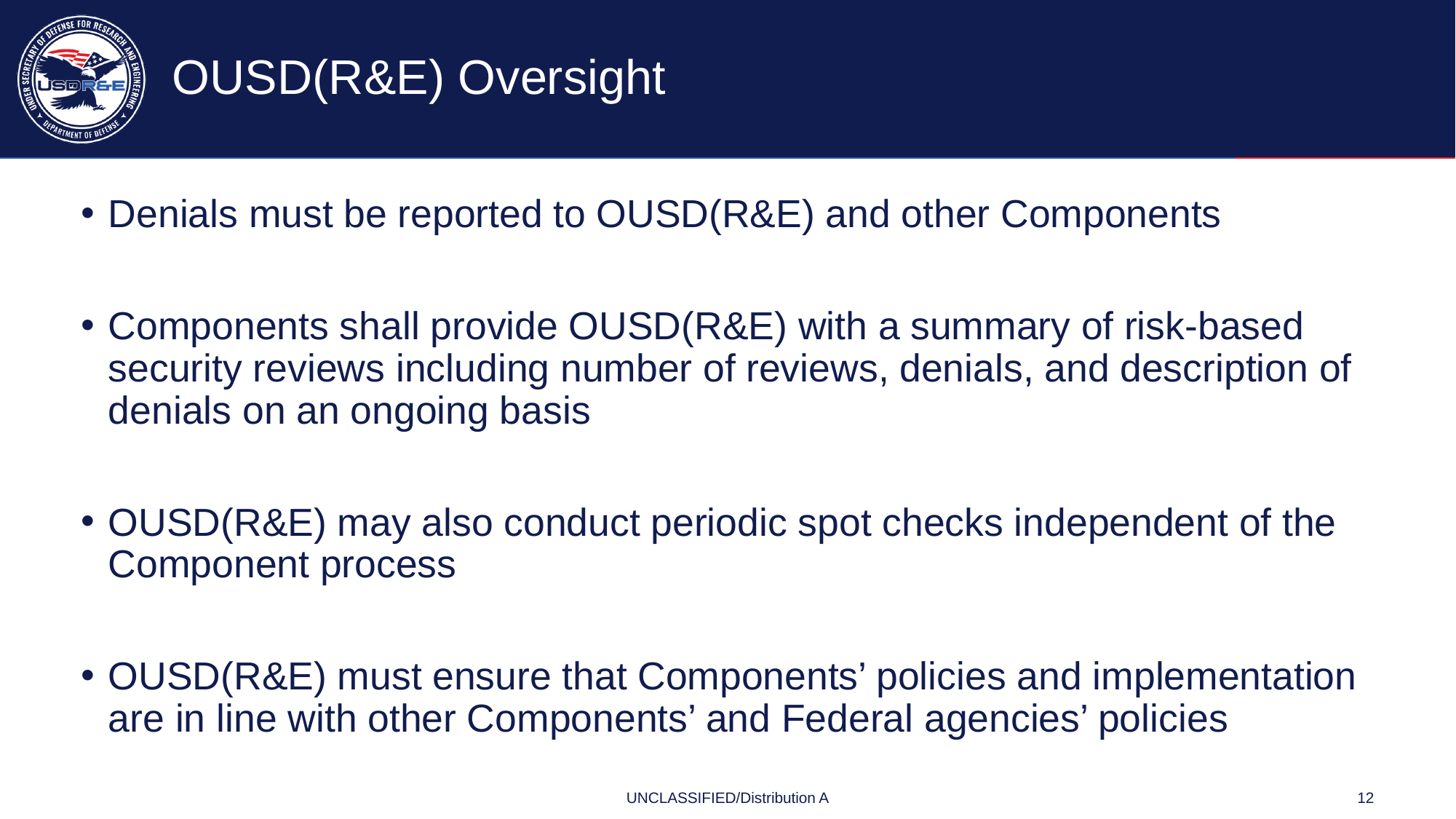

# OUSD(R&E) Oversight
Denials must be reported to OUSD(R&E) and other Components

Components shall provide OUSD(R&E) with a summary of risk-based security reviews including number of reviews, denials, and description of denials on an ongoing basis

OUSD(R&E) may also conduct periodic spot checks independent of the Component process

OUSD(R&E) must ensure that Components’ policies and implementation are in line with other Components’ and Federal agencies’ policies

UNCLASSIFIED/Distribution A
12